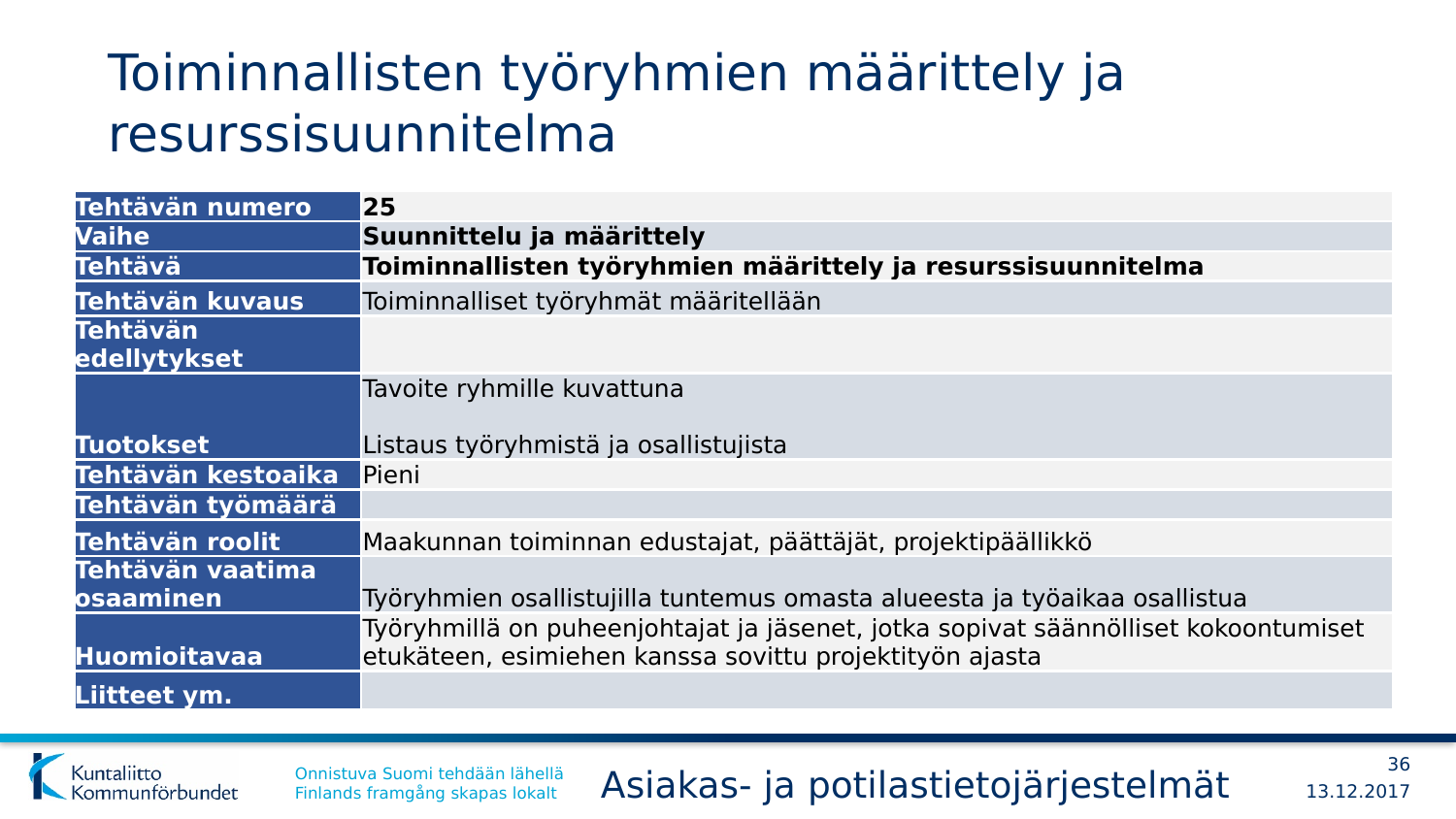

# Toiminnallisten työryhmien määrittely ja resurssisuunnitelma
| Tehtävän numero | 25 |
| --- | --- |
| Vaihe | Suunnittelu ja määrittely |
| Tehtävä | Toiminnallisten työryhmien määrittely ja resurssisuunnitelma |
| Tehtävän kuvaus | Toiminnalliset työryhmät määritellään |
| Tehtävän edellytykset |  |
| Tuotokset | Tavoite ryhmille kuvattuna Listaus työryhmistä ja osallistujista |
| Tehtävän kestoaika | Pieni |
| Tehtävän työmäärä |  |
| Tehtävän roolit | Maakunnan toiminnan edustajat, päättäjät, projektipäällikkö |
| Tehtävän vaatima osaaminen | Työryhmien osallistujilla tuntemus omasta alueesta ja työaikaa osallistua |
| Huomioitavaa | Työryhmillä on puheenjohtajat ja jäsenet, jotka sopivat säännölliset kokoontumiset etukäteen, esimiehen kanssa sovittu projektityön ajasta |
| Liitteet ym. |  |
36
Asiakas- ja potilastietojärjestelmät
13.12.2017